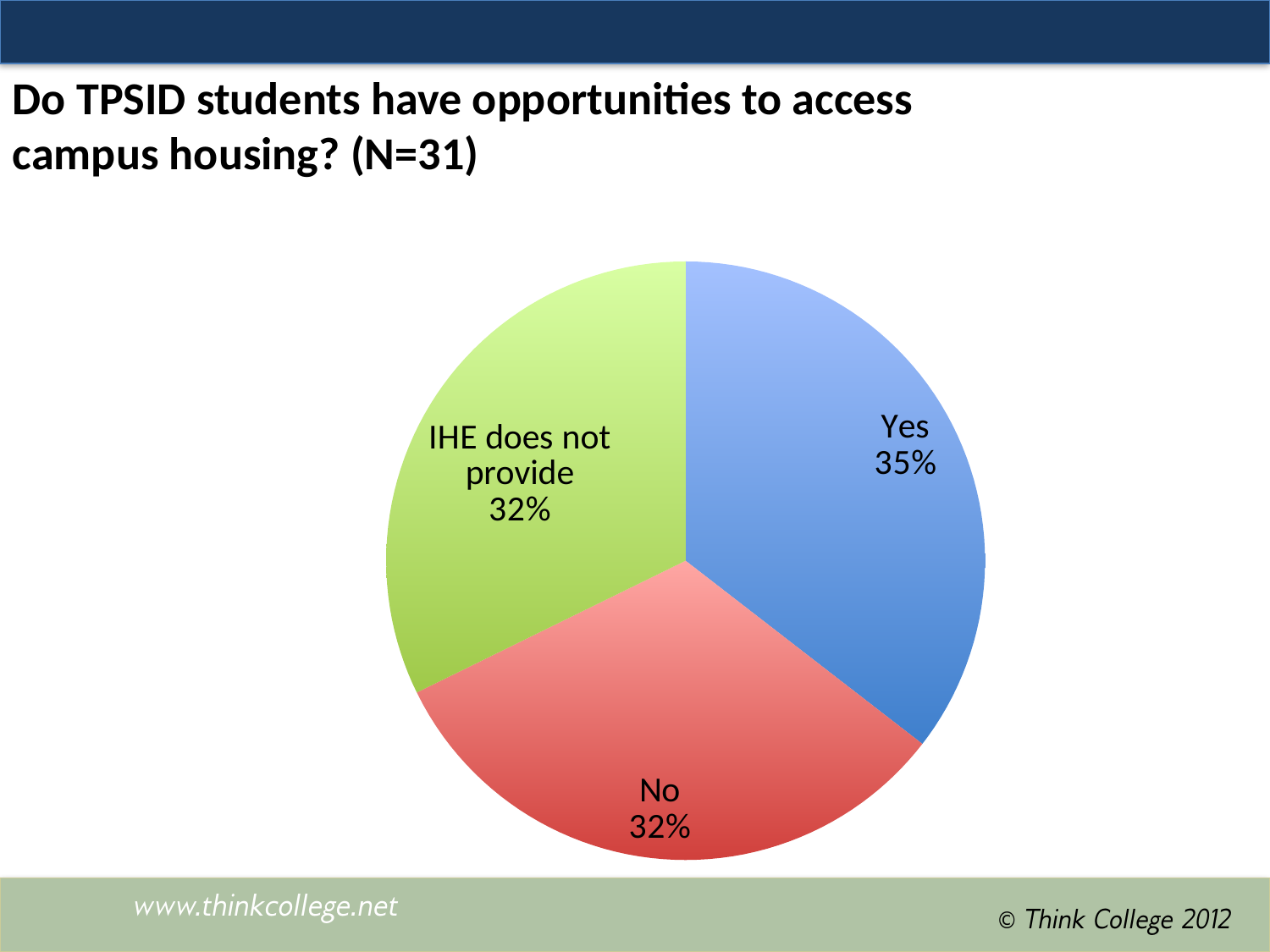

Do TPSID students have opportunities to access campus housing? (N=31)

### Chart

| Category |  |
|---|---|
| Yes | 0.354838709677419 |
| No | 0.32258064516129 |
| IHE does not provide | 0.32258064516129 |